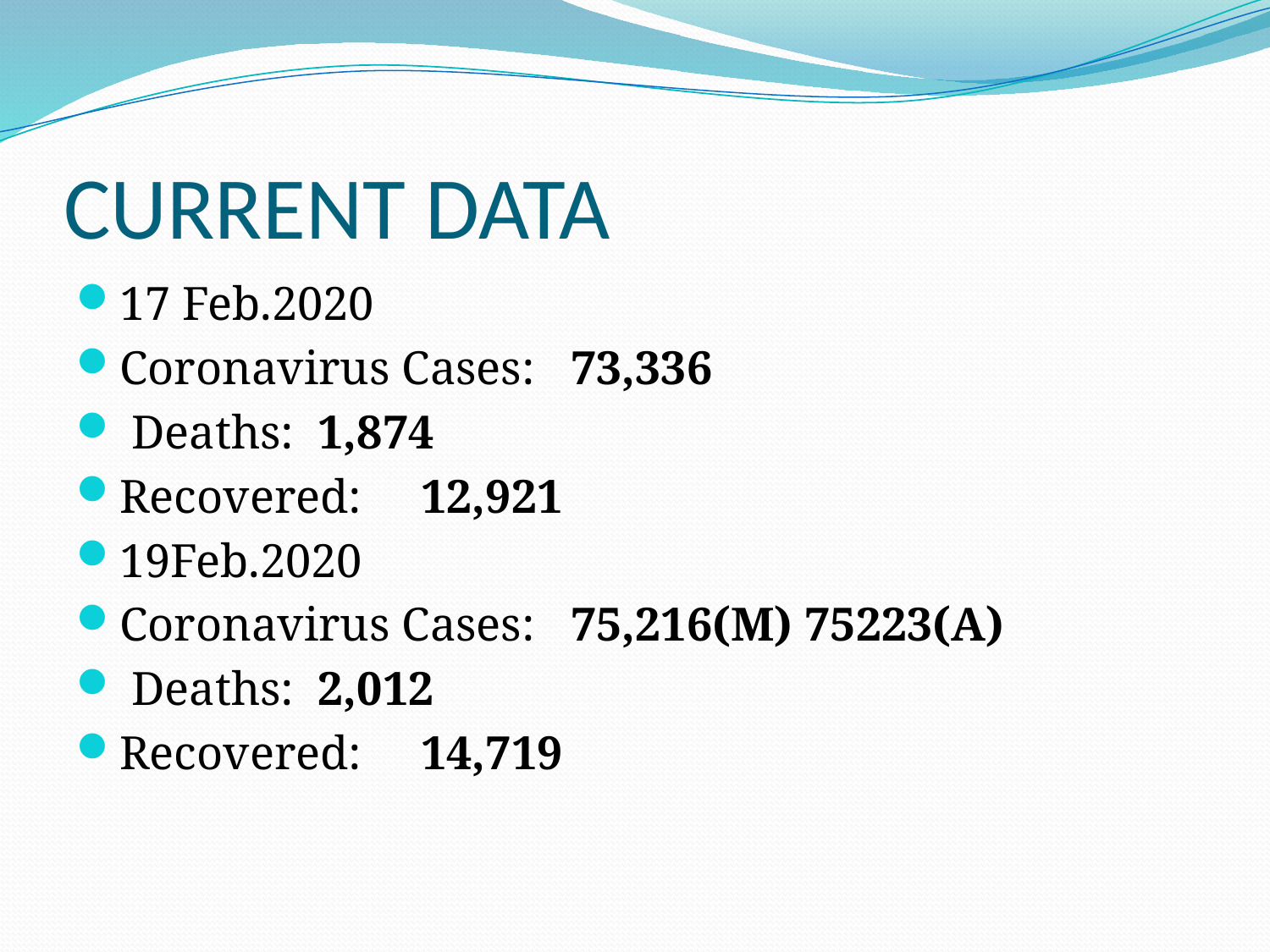

# CURRENT DATA
17 Feb.2020
Coronavirus Cases:   73,336
 Deaths:  1,874
Recovered:     12,921
19Feb.2020
Coronavirus Cases:   75,216(M) 75223(A)
 Deaths:  2,012
Recovered:     14,719